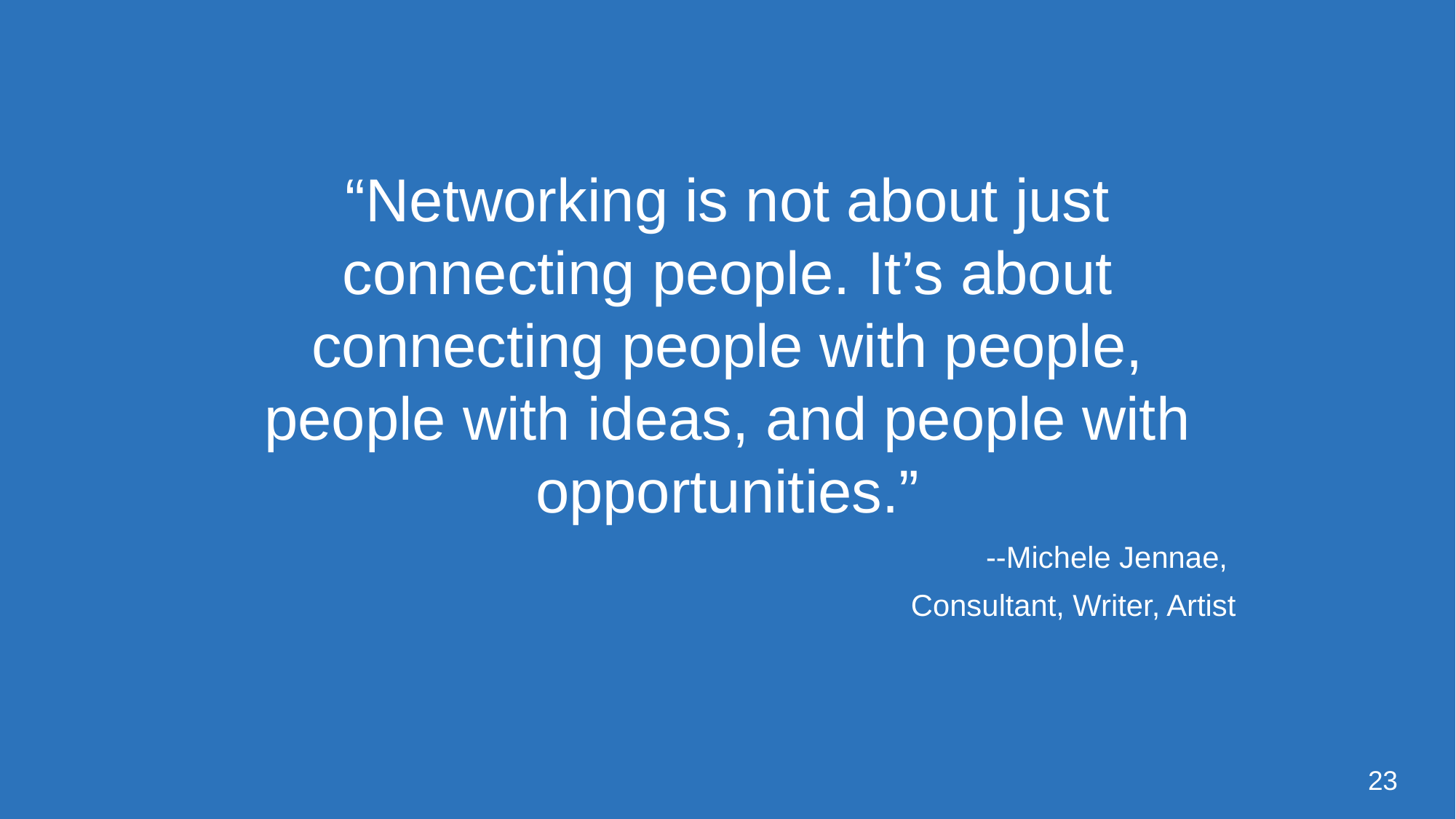

# “Networking is not about just connecting people. It’s about connecting people with people, people with ideas, and people with opportunities.”
--Michele Jennae,
Consultant, Writer, Artist
23